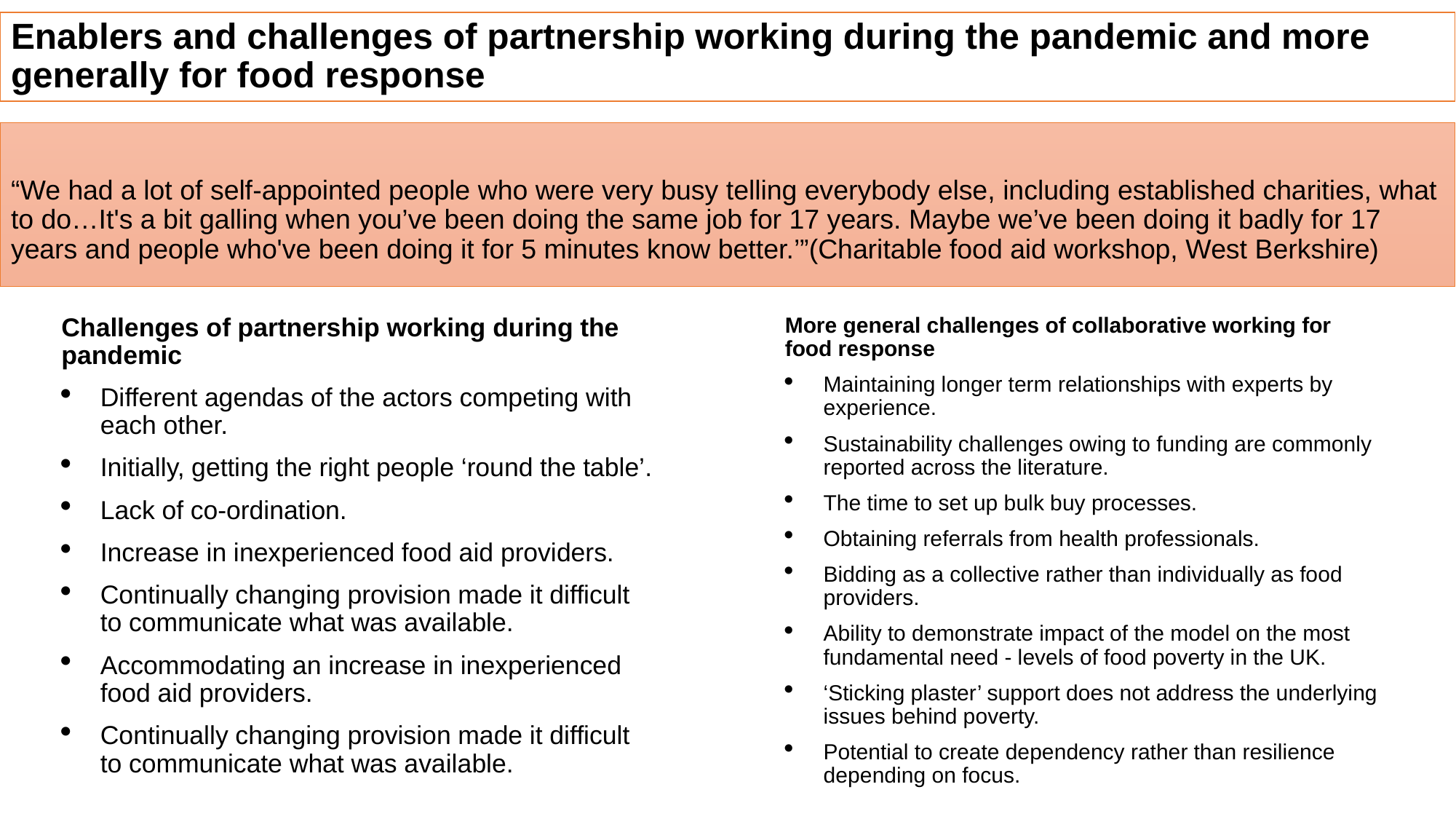

# Enablers and challenges of partnership working during the pandemic and more generally for food response

“We had a lot of self-appointed people who were very busy telling everybody else, including established charities, what to do…It's a bit galling when you’ve been doing the same job for 17 years. Maybe we’ve been doing it badly for 17 years and people who've been doing it for 5 minutes know better.’”(Charitable food aid workshop, West Berkshire)

Challenges of partnership working during the pandemic
Different agendas of the actors competing with each other.
Initially, getting the right people ‘round the table’.
Lack of co-ordination.
Increase in inexperienced food aid providers.
Continually changing provision made it difficult to communicate what was available.
Accommodating an increase in inexperienced food aid providers.
Continually changing provision made it difficult to communicate what was available.
More general challenges of collaborative working for food response
Maintaining longer term relationships with experts by experience.
Sustainability challenges owing to funding are commonly reported across the literature.
The time to set up bulk buy processes.
Obtaining referrals from health professionals.
Bidding as a collective rather than individually as food providers.
Ability to demonstrate impact of the model on the most fundamental need - levels of food poverty in the UK.
‘Sticking plaster’ support does not address the underlying issues behind poverty.
Potential to create dependency rather than resilience depending on focus.